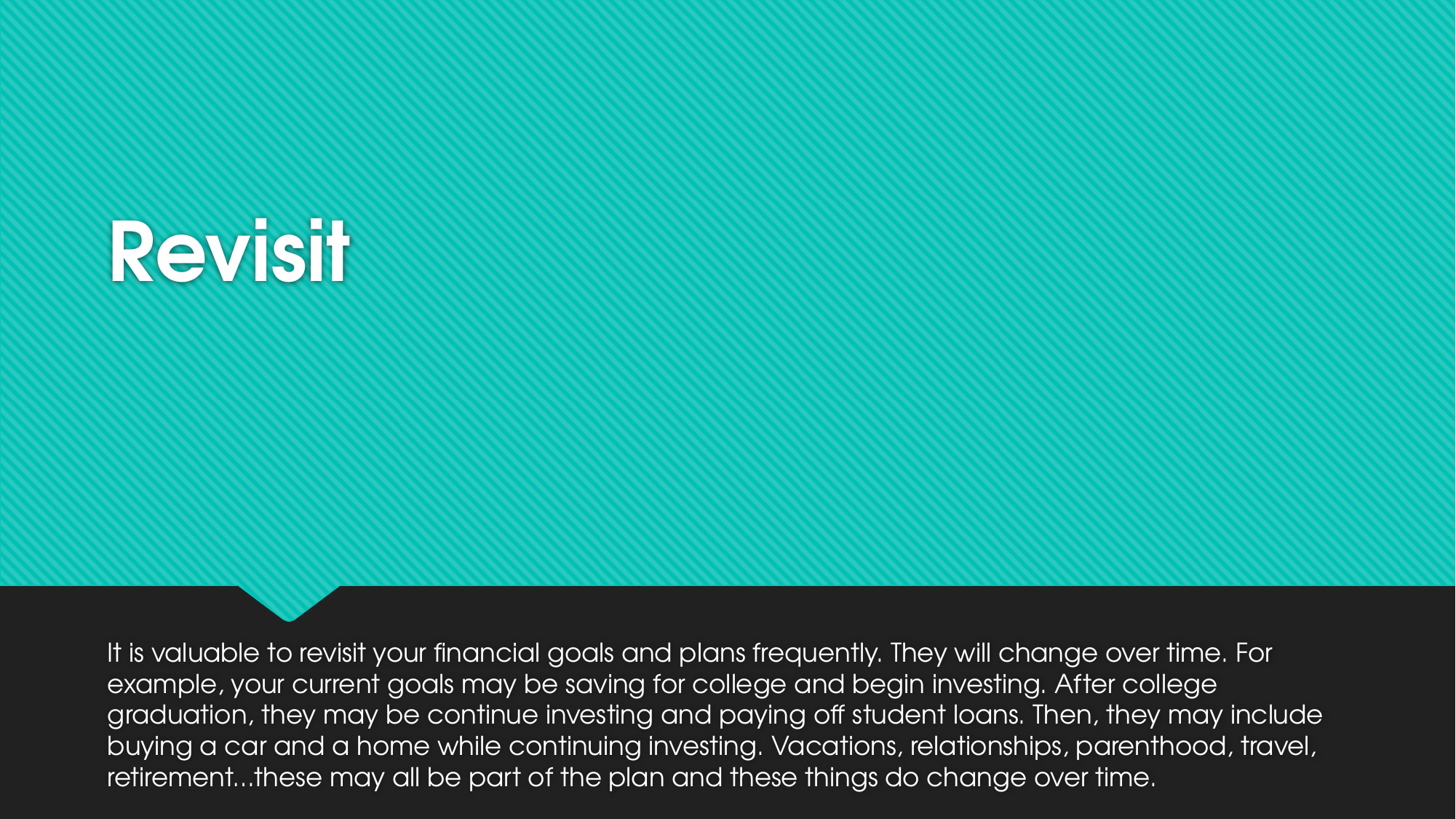

# Revisit
It is valuable to revisit your financial goals and plans frequently. They will change over time. For example, your current goals may be saving for college and begin investing. After college graduation, they may be continue investing and paying off student loans. Then, they may include buying a car and a home while continuing investing. Vacations, relationships, parenthood, travel, retirement…these may all be part of the plan and these things do change over time.